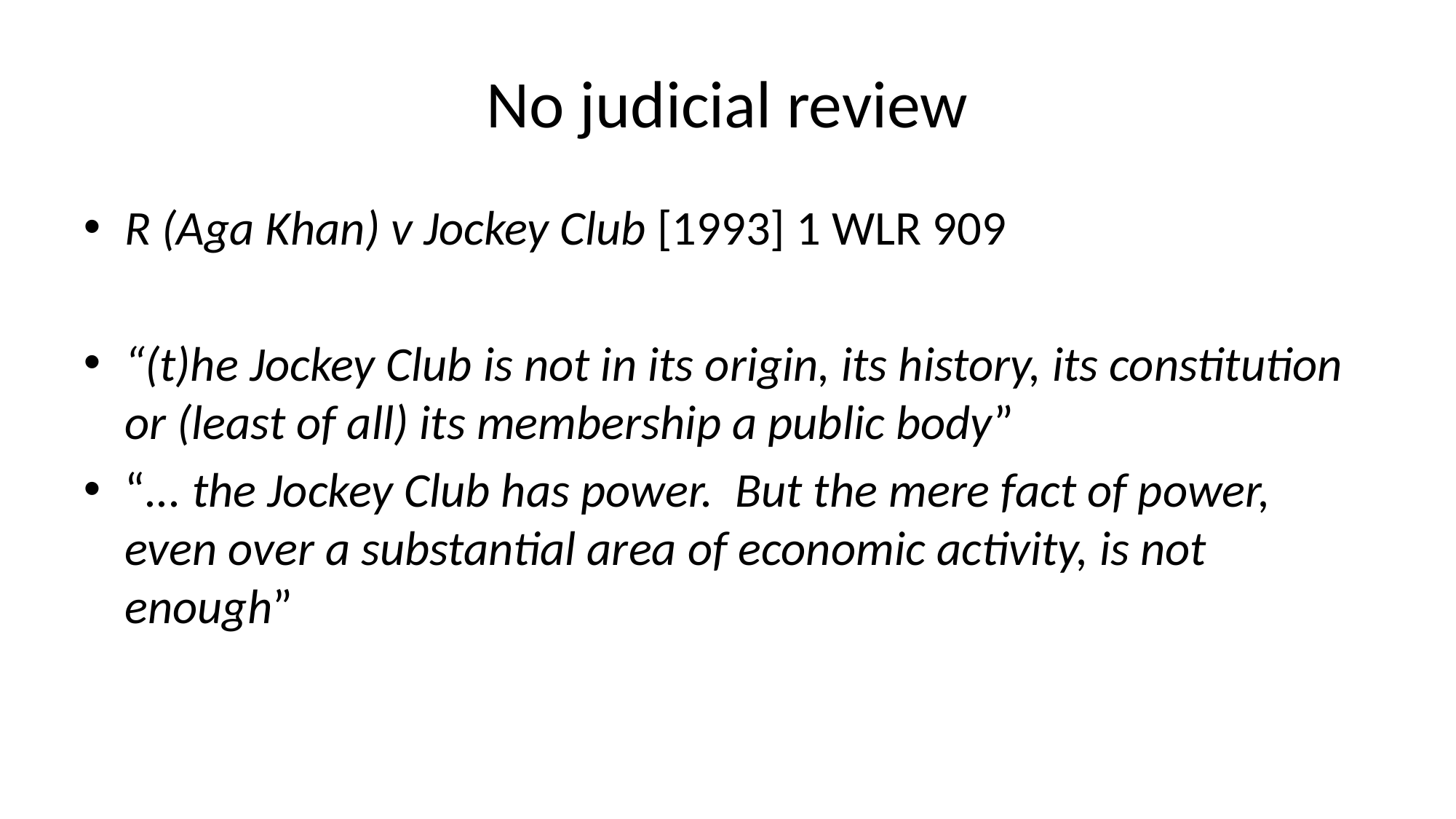

# No judicial review
R (Aga Khan) v Jockey Club [1993] 1 WLR 909

“(t)he Jockey Club is not in its origin, its history, its constitution or (least of all) its membership a public body”
“... the Jockey Club has power.  But the mere fact of power, even over a substantial area of economic activity, is not enough”